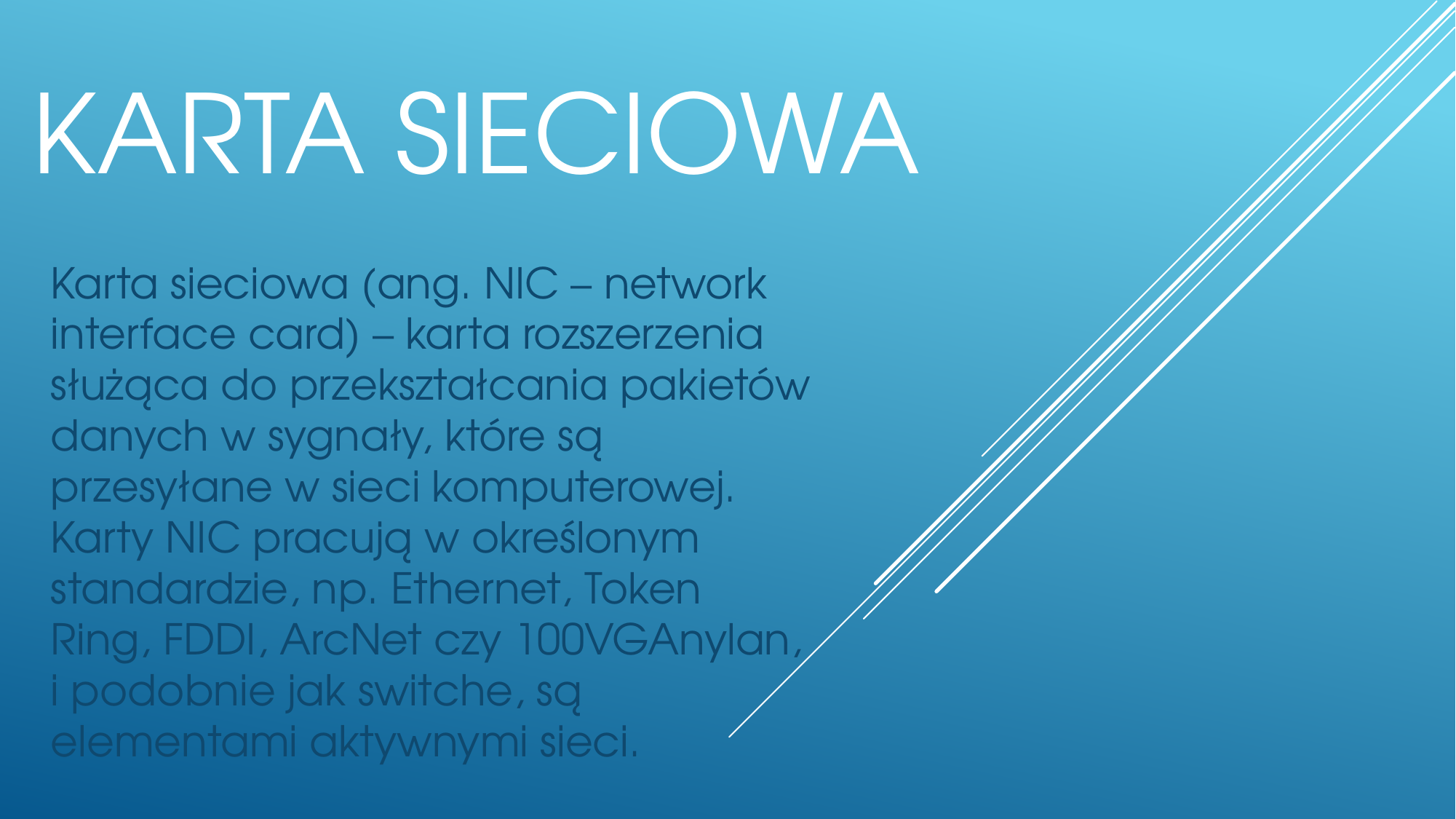

# Karta sieciowa
Karta sieciowa (ang. NIC – network interface card) – karta rozszerzenia służąca do przekształcania pakietów danych w sygnały, które są przesyłane w sieci komputerowej. Karty NIC pracują w określonym standardzie, np. Ethernet, Token Ring, FDDI, ArcNet czy 100VGAnylan, i podobnie jak switche, są elementami aktywnymi sieci.